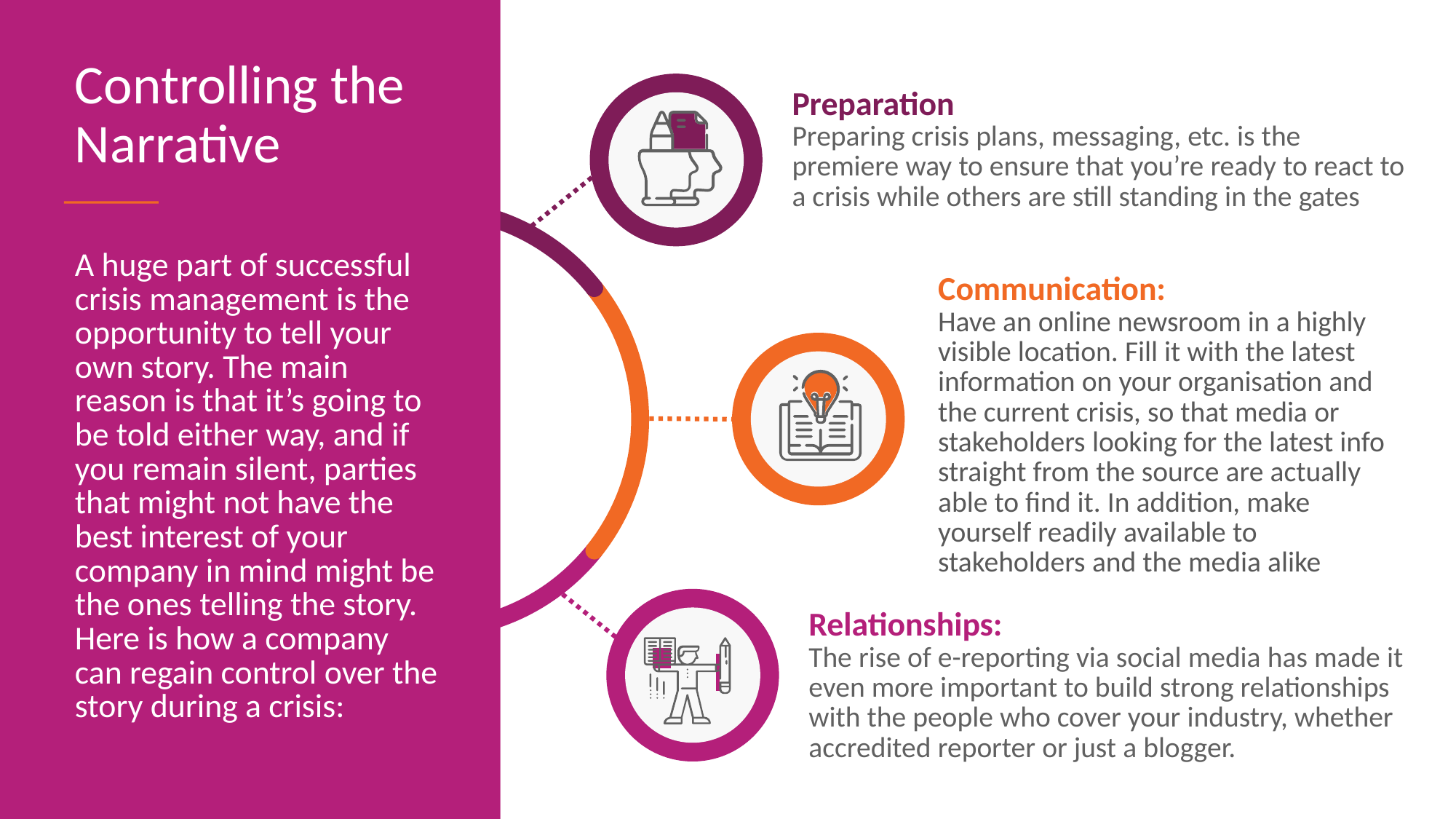

Controlling the Narrative

A huge part of successful crisis management is the opportunity to tell your own story. The main reason is that it’s going to be told either way, and if you remain silent, parties that might not have the best interest of your company in mind might be the ones telling the story.
Here is how a company can regain control over the story during a crisis:

Preparation
Preparing crisis plans, messaging, etc. is the premiere way to ensure that you’re ready to react to a crisis while others are still standing in the gates

Communication:
Have an online newsroom in a highly visible location. Fill it with the latest information on your organisation and the current crisis, so that media or stakeholders looking for the latest info straight from the source are actually able to find it. In addition, make yourself readily available to stakeholders and the media alike

Relationships:
The rise of e-reporting via social media has made it even more important to build strong relationships with the people who cover your industry, whether accredited reporter or just a blogger.